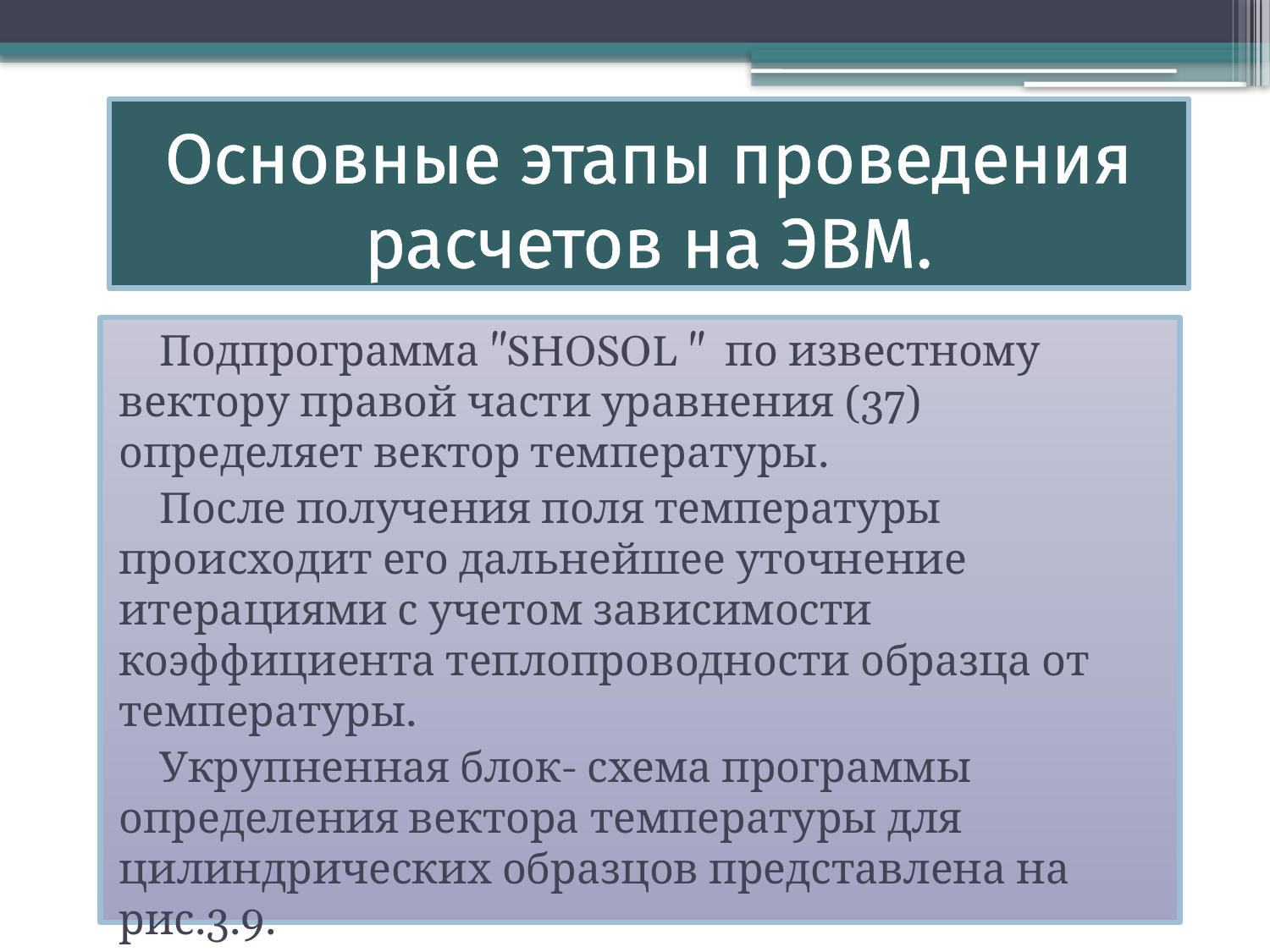

# Основные этапы проведения расчетов на ЭВМ.
    Подпрограмма "SHOSOL "  по известному вектору правой части уравнения (37) определяет вектор температуры.
    После получения поля температуры  происходит его дальнейшее уточнение итерациями с учетом зависимости коэффициента теплопроводности образца от температуры.
    Укрупненная блок- схема программы определения вектора температуры для цилиндрических образцов представлена на рис.3.9.